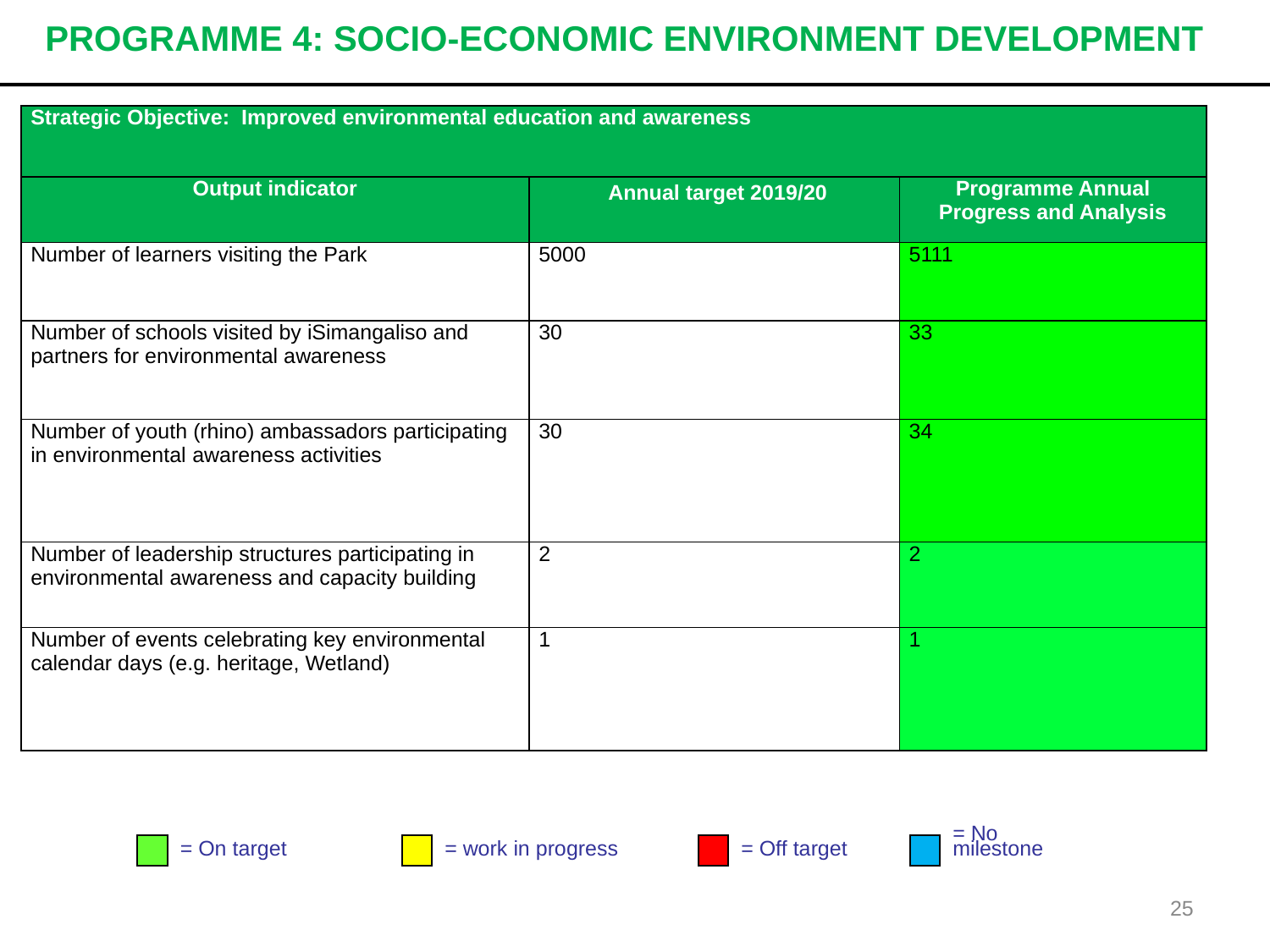

# PROGRAMME 4: SOCIO-ECONOMIC ENVIRONMENT DEVELOPMENT

| Strategic Objective: Improved environmental education and awareness |  |  |
| --- | --- | --- |
| Output indicator | Annual target 2019/20 | Programme Annual Progress and Analysis |
| Number of learners visiting the Park | 5000 | 5111 |
| Number of schools visited by iSimangaliso and partners for environmental awareness | 30 | 33 |
| Number of youth (rhino) ambassadors participating in environmental awareness activities | 30 | 34 |
| Number of leadership structures participating in environmental awareness and capacity building | 2 | 2 |
| Number of events celebrating key environmental calendar days (e.g. heritage, Wetland) | 1 | 1 |
= On target
= work in progress
= Off target

= No
milestone
25